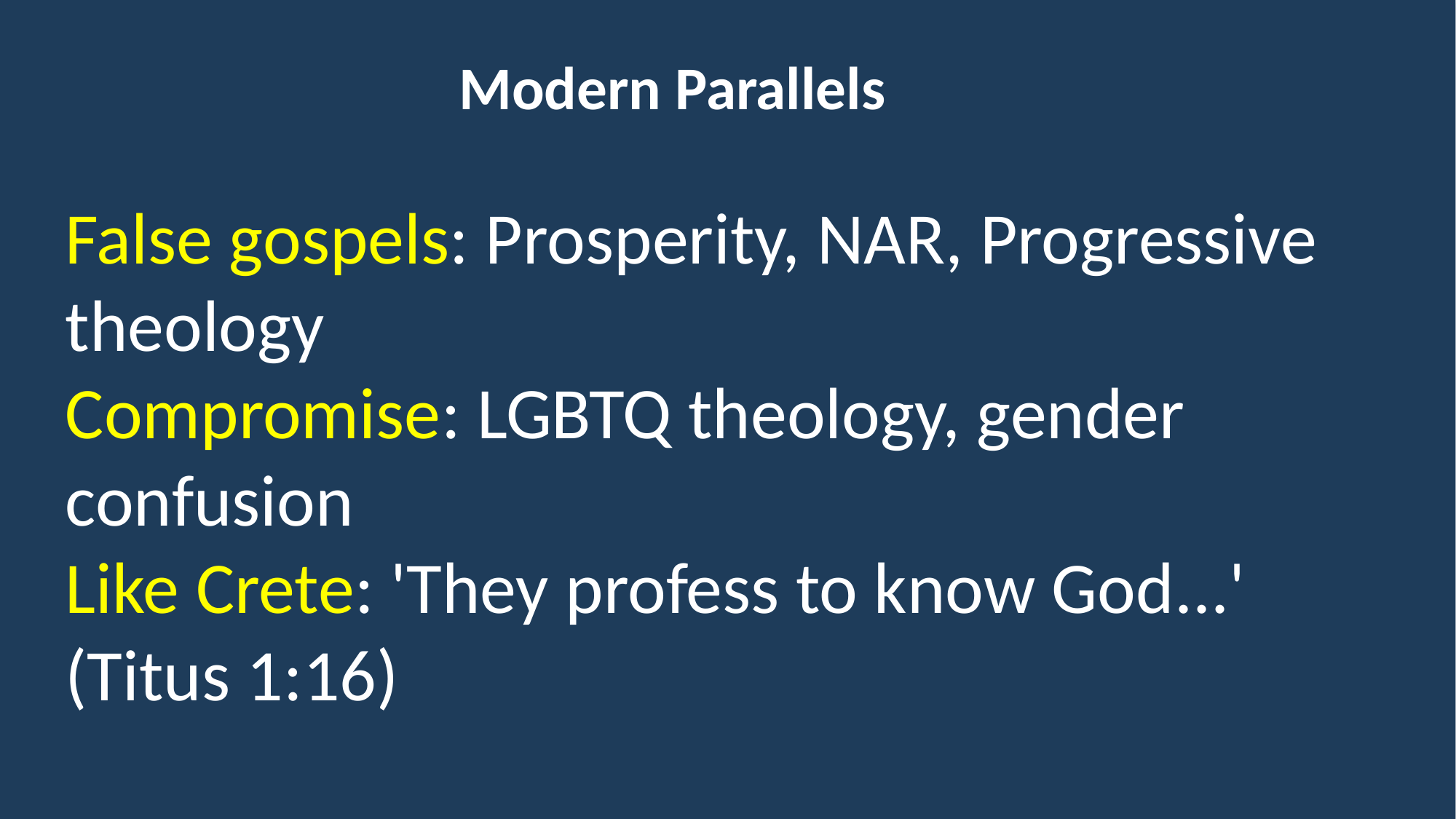

Modern Parallels

False gospels: Prosperity, NAR, Progressive theology
Compromise: LGBTQ theology, gender confusion
Like Crete: 'They profess to know God...' (Titus 1:16)